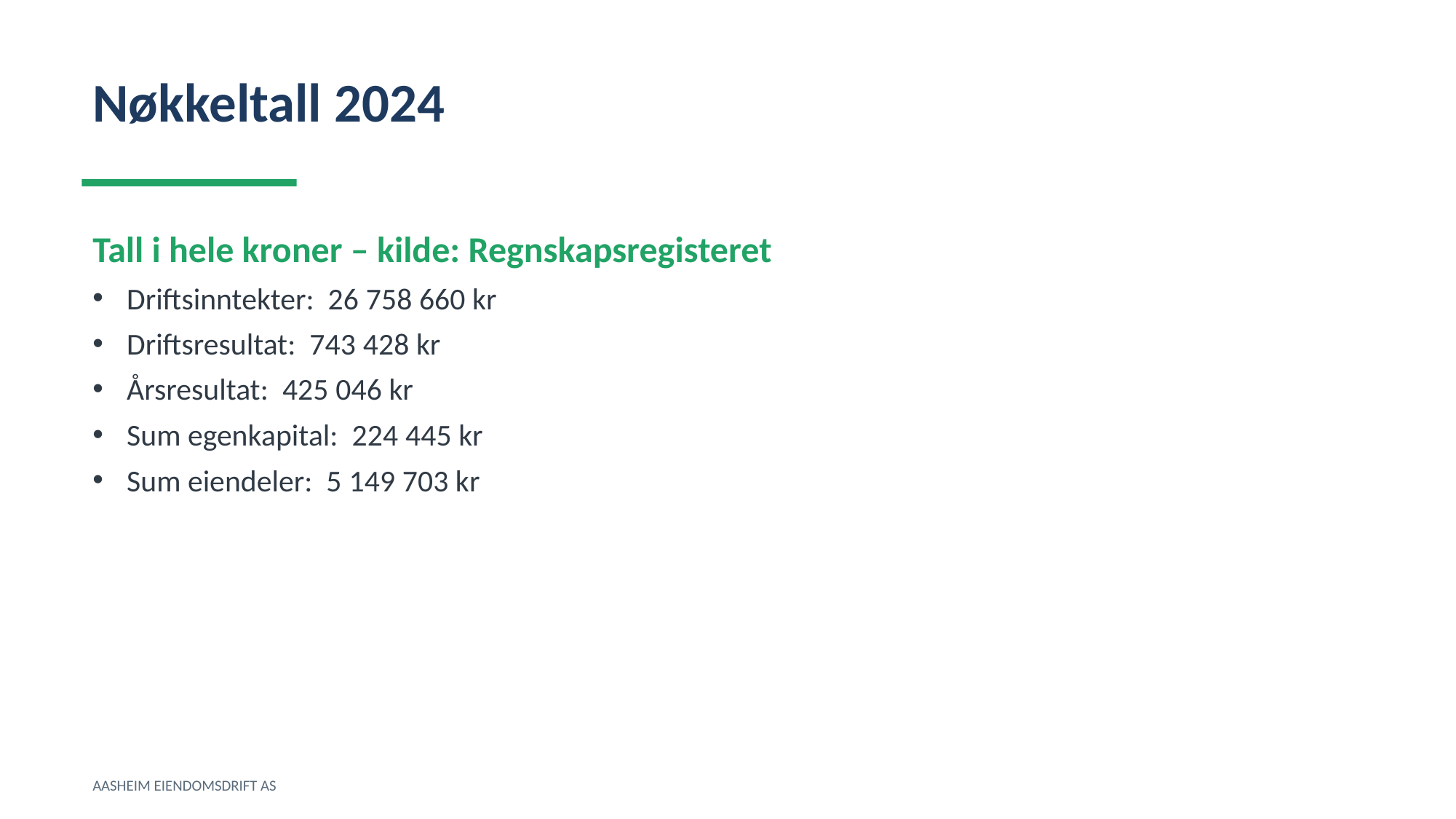

Nøkkeltall 2024

Tall i hele kroner – kilde: Regnskapsregisteret
Driftsinntekter:  26 758 660 kr
Driftsresultat:  743 428 kr
Årsresultat:  425 046 kr
Sum egenkapital:  224 445 kr
Sum eiendeler:  5 149 703 kr
AASHEIM EIENDOMSDRIFT AS